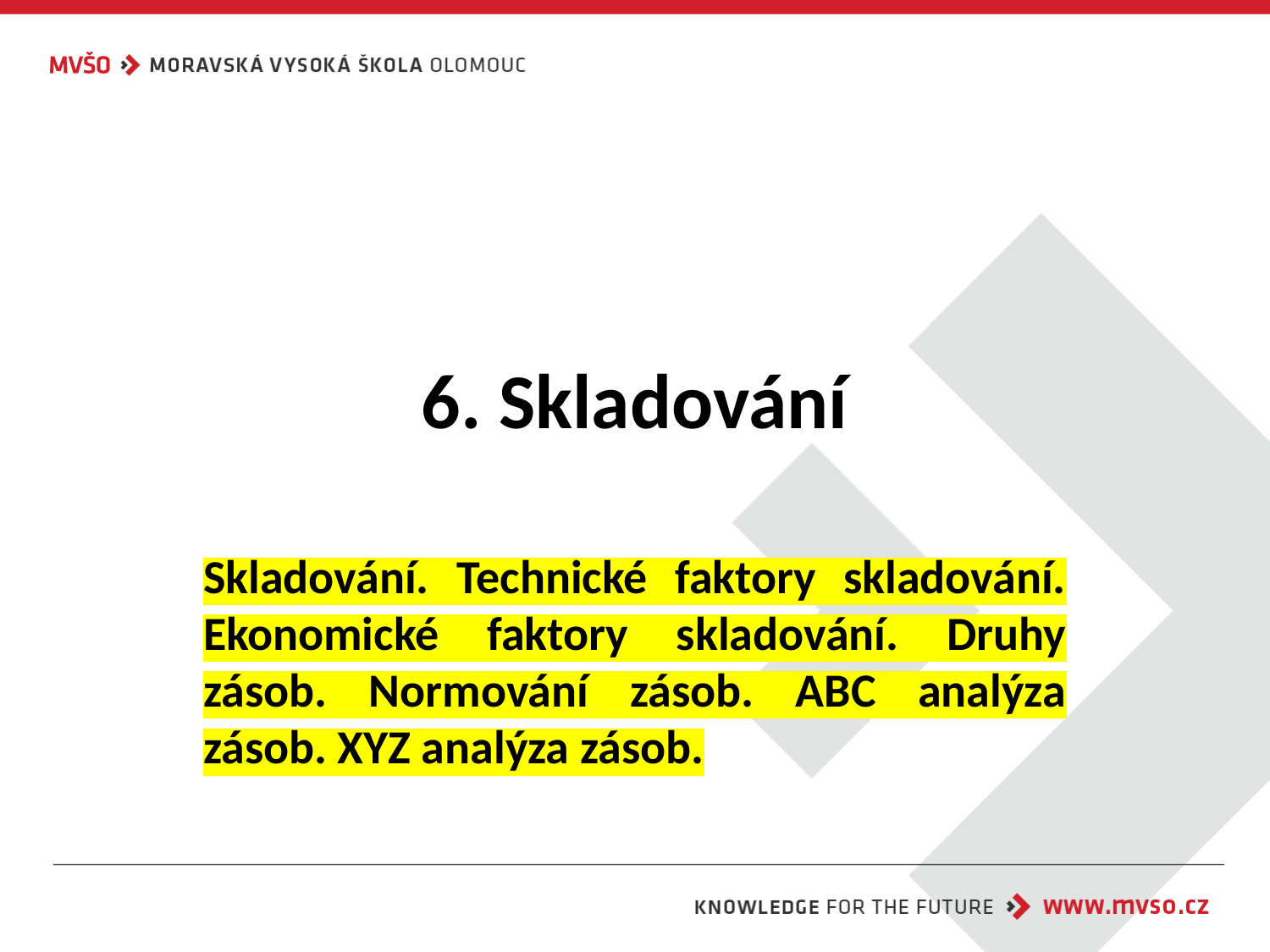

# 6. Skladování
Skladování. Technické faktory skladování. Ekonomické faktory skladování. Druhy zásob. Normování zásob. ABC analýza zásob. XYZ analýza zásob.